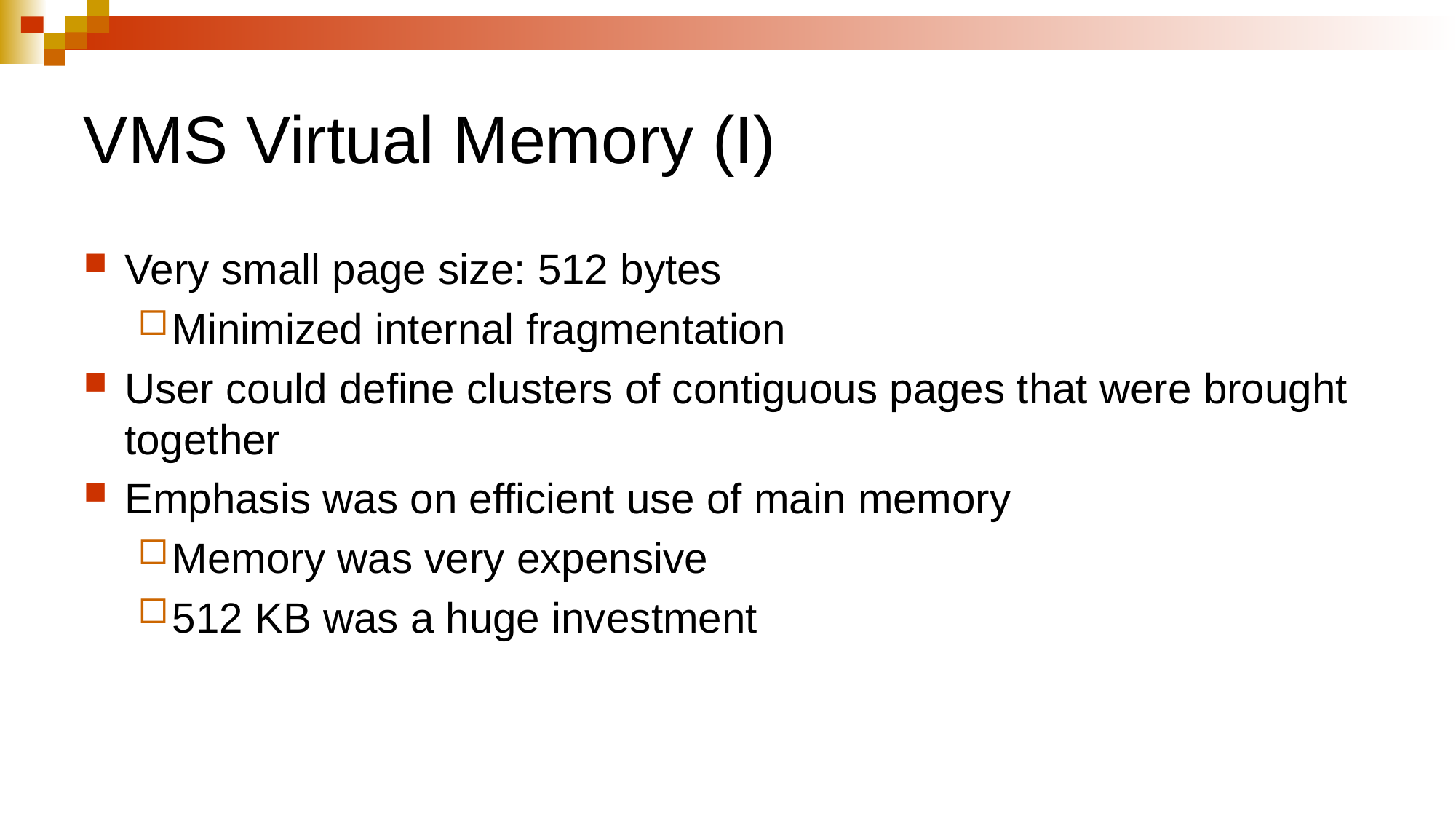

# VMS Virtual Memory (I)
Very small page size: 512 bytes
Minimized internal fragmentation
User could define clusters of contiguous pages that were brought together
Emphasis was on efficient use of main memory
Memory was very expensive
512 KB was a huge investment